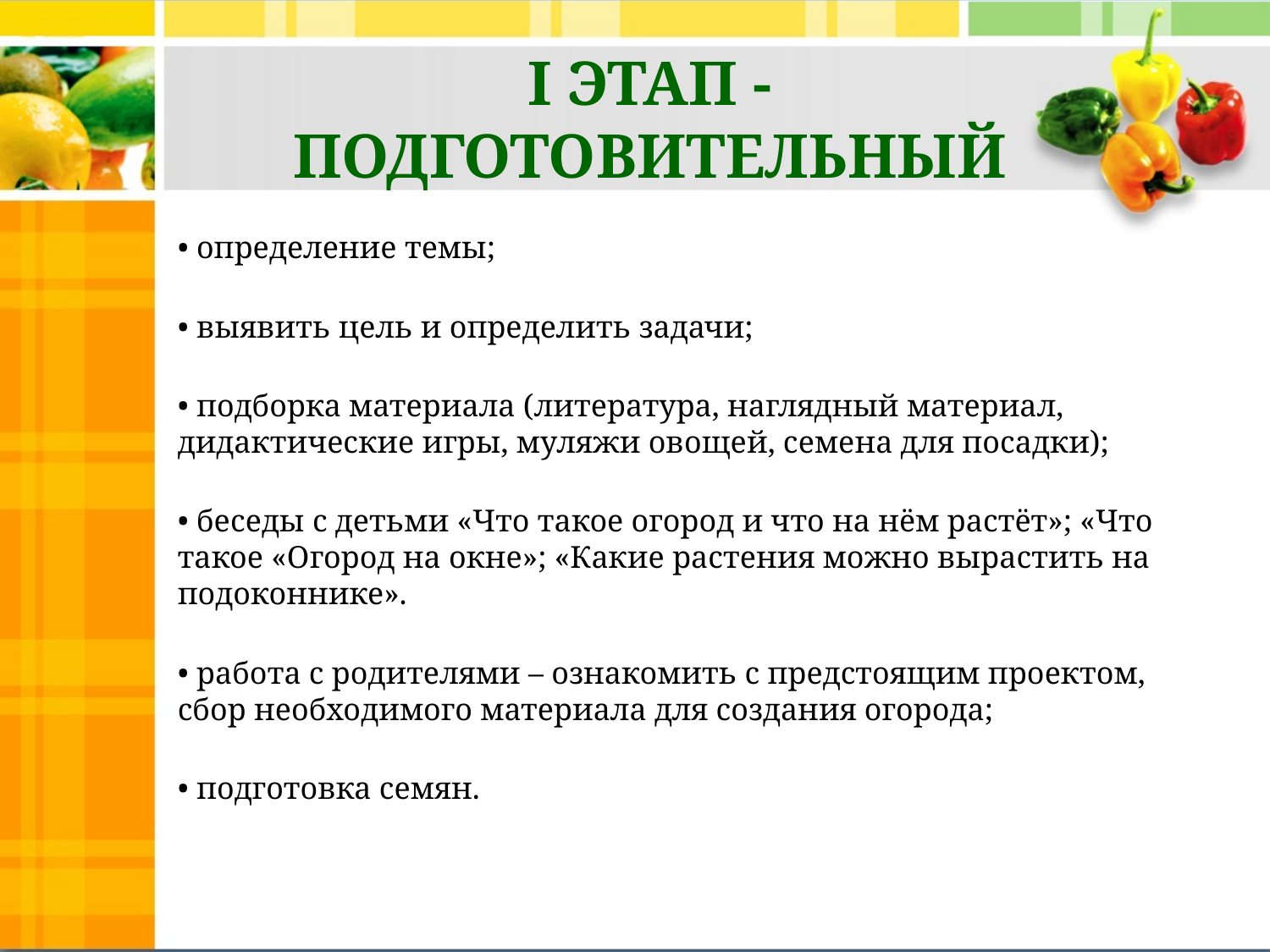

# I ЭТАП -ПОДГОТОВИТЕЛЬНЫЙ
• определение темы;
• выявить цель и определить задачи;
• подборка материала (литература, наглядный материал, дидактические игры, муляжи овощей, семена для посадки);
• беседы с детьми «Что такое огород и что на нём растёт»; «Что такое «Огород на окне»; «Какие растения можно вырастить на подоконнике».
• работа с родителями – ознакомить с предстоящим проектом, сбор необходимого материала для создания огорода;
• подготовка семян.